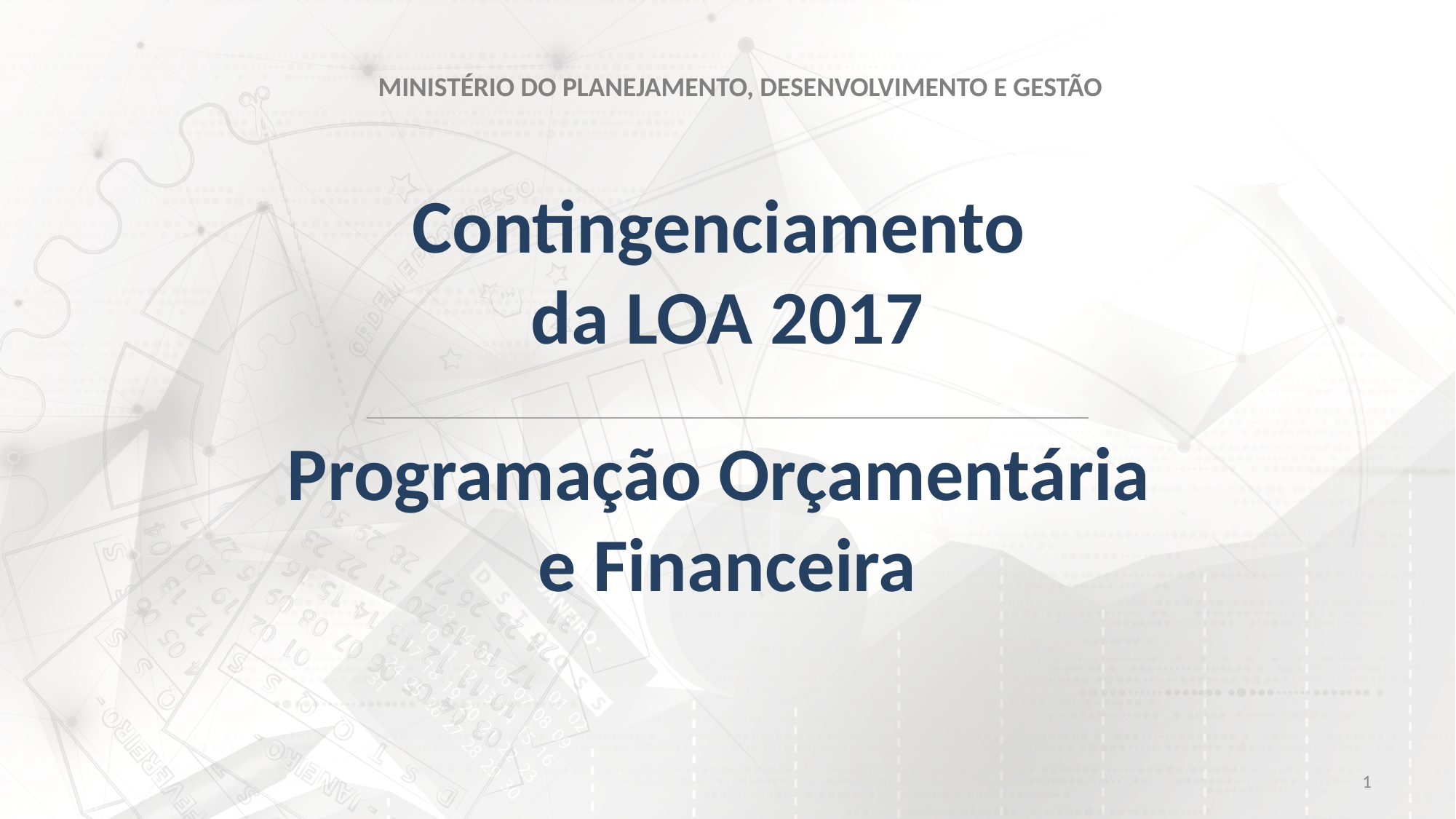

MINISTÉRIO DO PLANEJAMENTO, DESENVOLVIMENTO E GESTÃO
# Contingenciamento da LOA 2017 Programação Orçamentária e Financeira
1